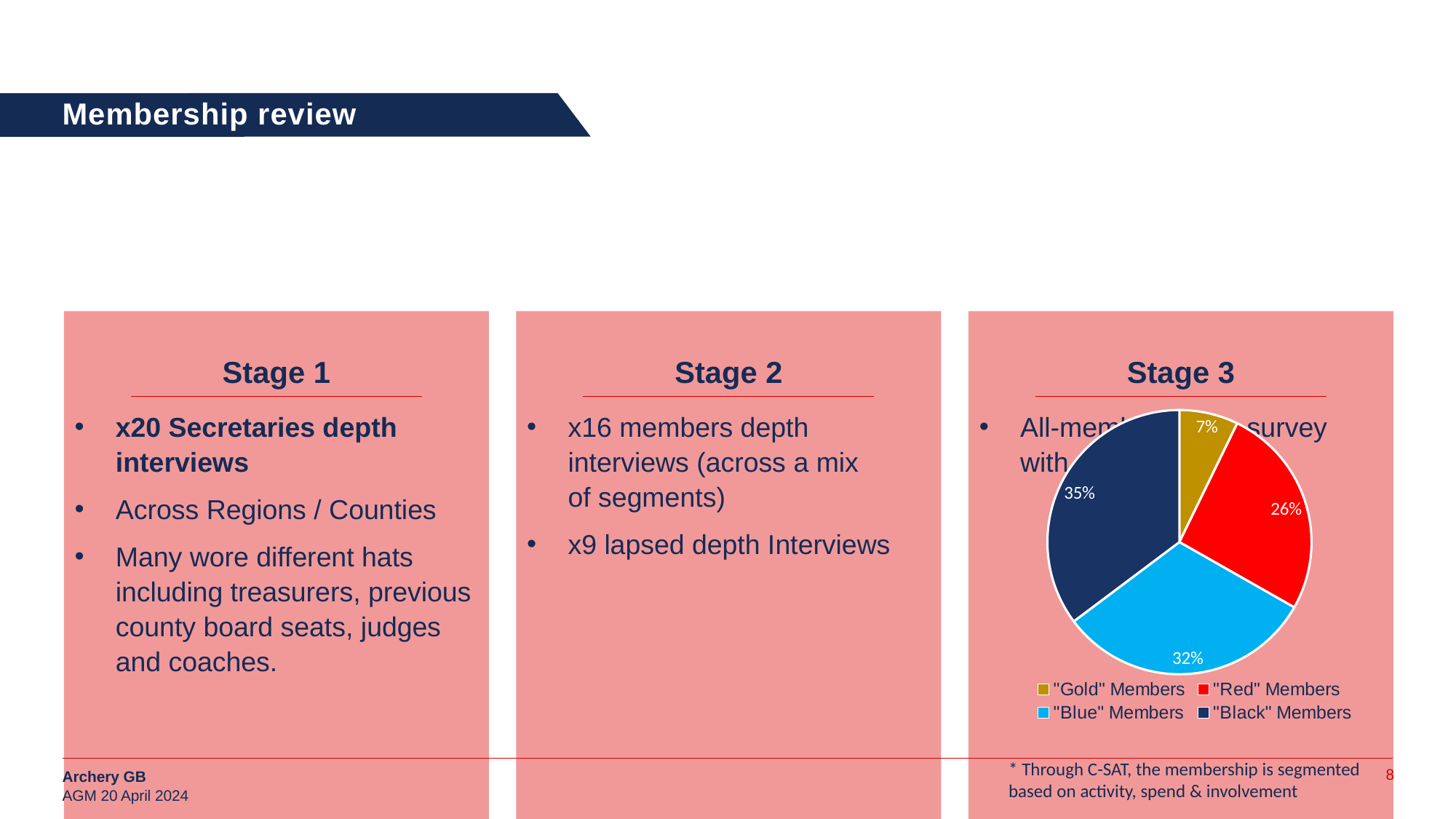

# Membership review

### Chart

| Category | Stage 3 |
|---|---|
| "Gold" Members | 0.07216494845361 |
| "Red" Members | 0.2600229095074 |
| "Blue" Members | 0.315387552501 |
| "Black" Members | 0.352424589538 |
Stage 1
x20 Secretaries depth interviews
Across Regions / Counties
Many wore different hats including treasurers, previous county board seats, judges and coaches.

Stage 2
x16 members depth interviews (across a mix
of segments)
x9 lapsed depth Interviews

Stage 3
All-member online survey with 2,620 completes

* Through C-SAT, the membership is segmented based on activity, spend & involvement
8
Archery GB
AGM 20 April 2024